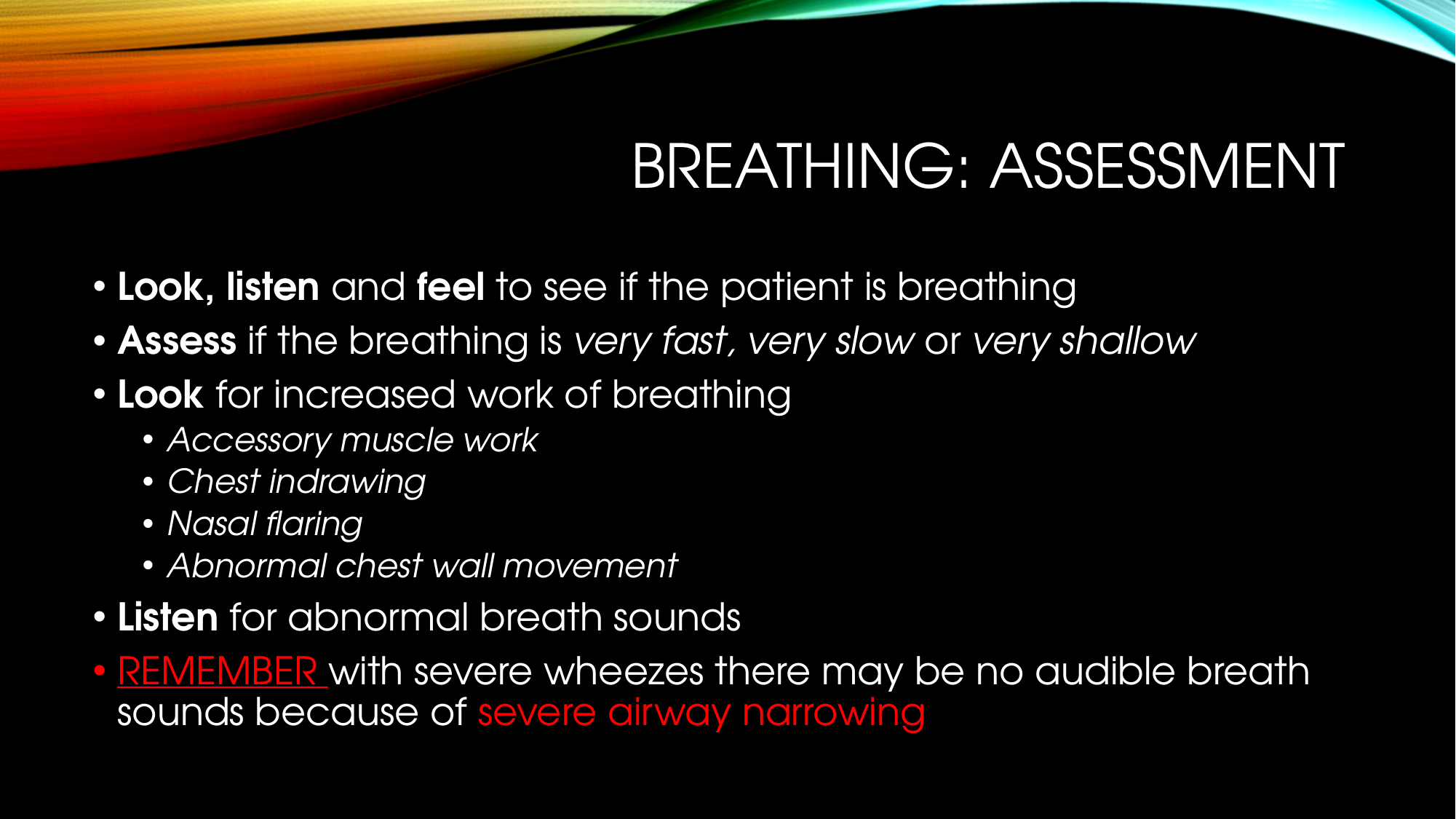

# Breathing: Assessment
Look, listen and feel to see if the patient is breathing
Assess if the breathing is very fast, very slow or very shallow
Look for increased work of breathing
Accessory muscle work
Chest indrawing
Nasal flaring
Abnormal chest wall movement
Listen for abnormal breath sounds
REMEMBER with severe wheezes there may be no audible breath sounds because of severe airway narrowing